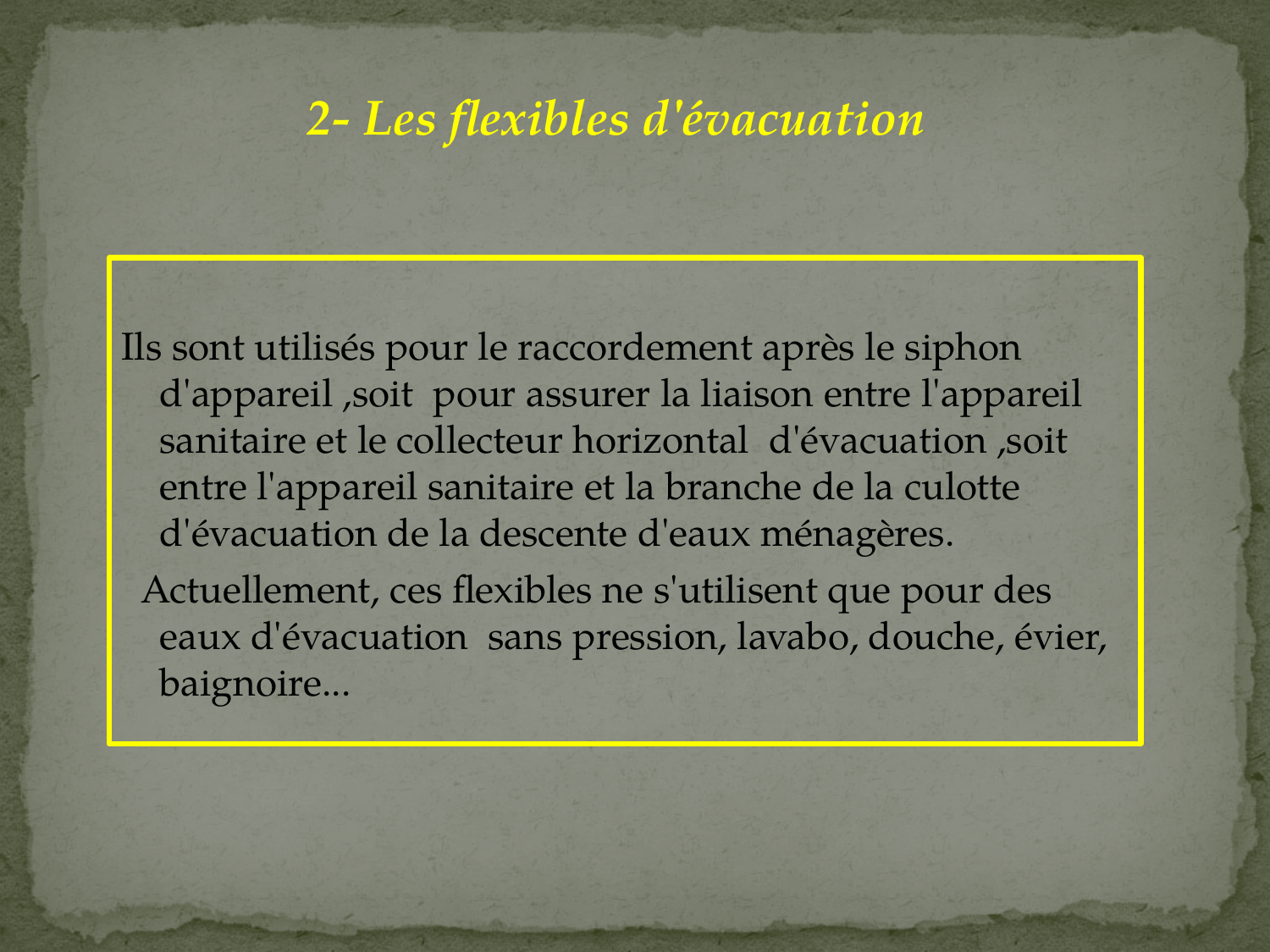

2- Les flexibles d'évacuation

Ils sont utilisés pour le raccordement après le siphon d'appareil ,soit  pour assurer la liaison entre l'appareil sanitaire et le collecteur horizontal  d'évacuation ,soit entre l'appareil sanitaire et la branche de la culotte    d'évacuation de la descente d'eaux ménagères.
  Actuellement, ces flexibles ne s'utilisent que pour des eaux d'évacuation  sans pression, lavabo, douche, évier, baignoire...